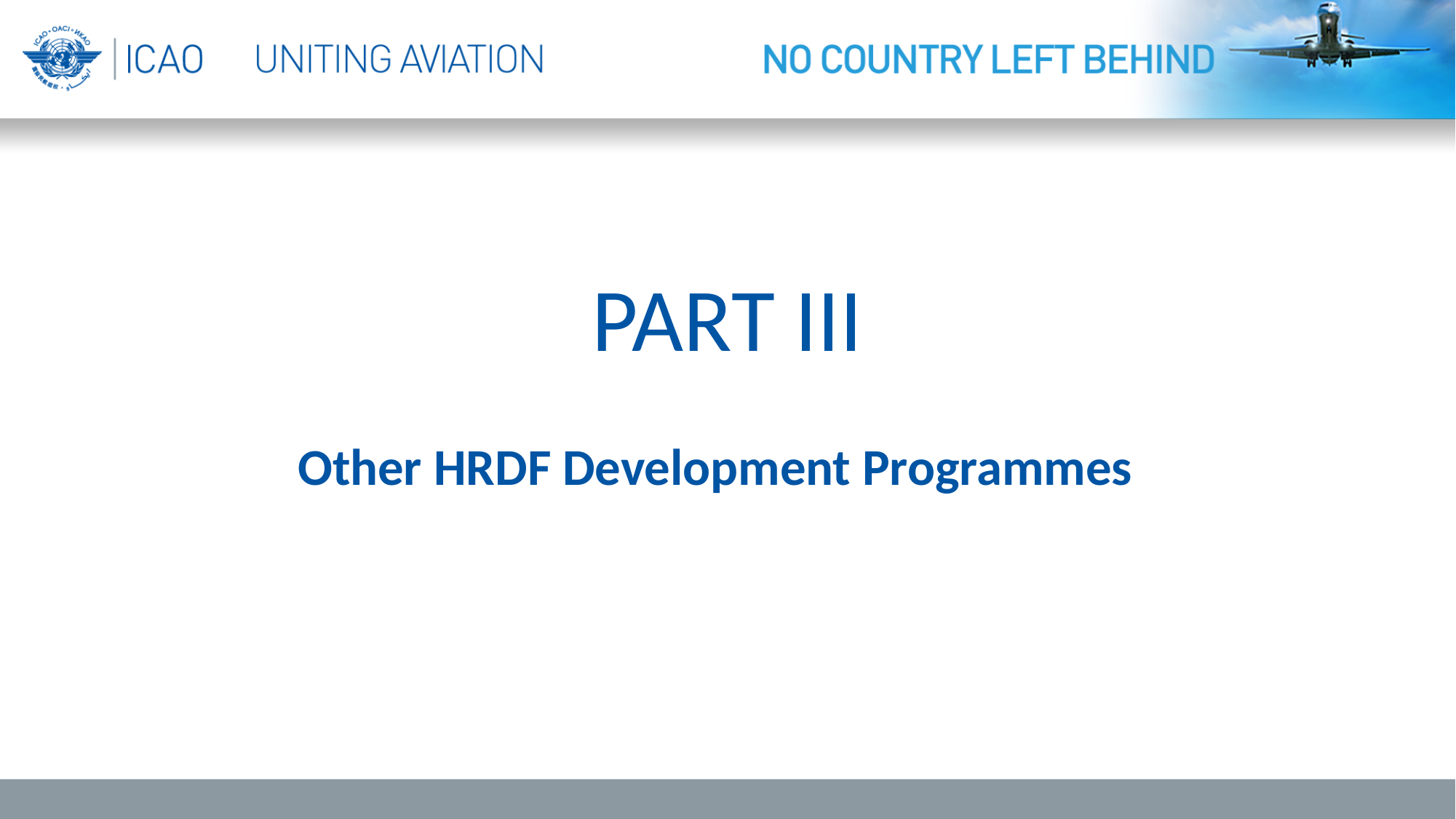

# PART III
Other HRDF Development Programmes